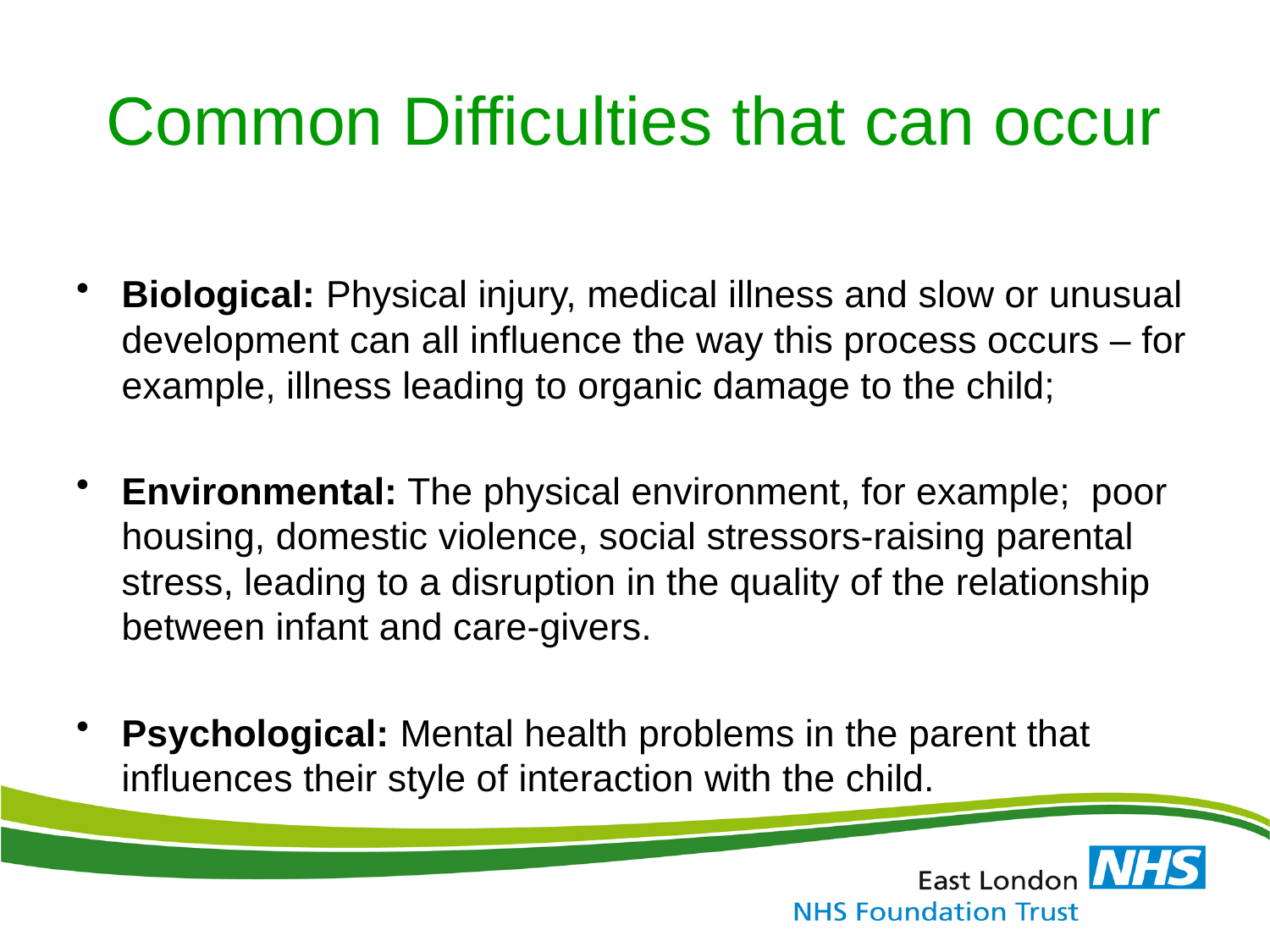

# Common Difficulties that can occur

Biological: Physical injury, medical illness and slow or unusual development can all influence the way this process occurs – for example, illness leading to organic damage to the child;

Environmental: The physical environment, for example;  poor  housing, domestic violence, social stressors-raising parental stress, leading to a disruption in the quality of the relationship between infant and care-givers.

Psychological: Mental health problems in the parent that influences their style of interaction with the child.